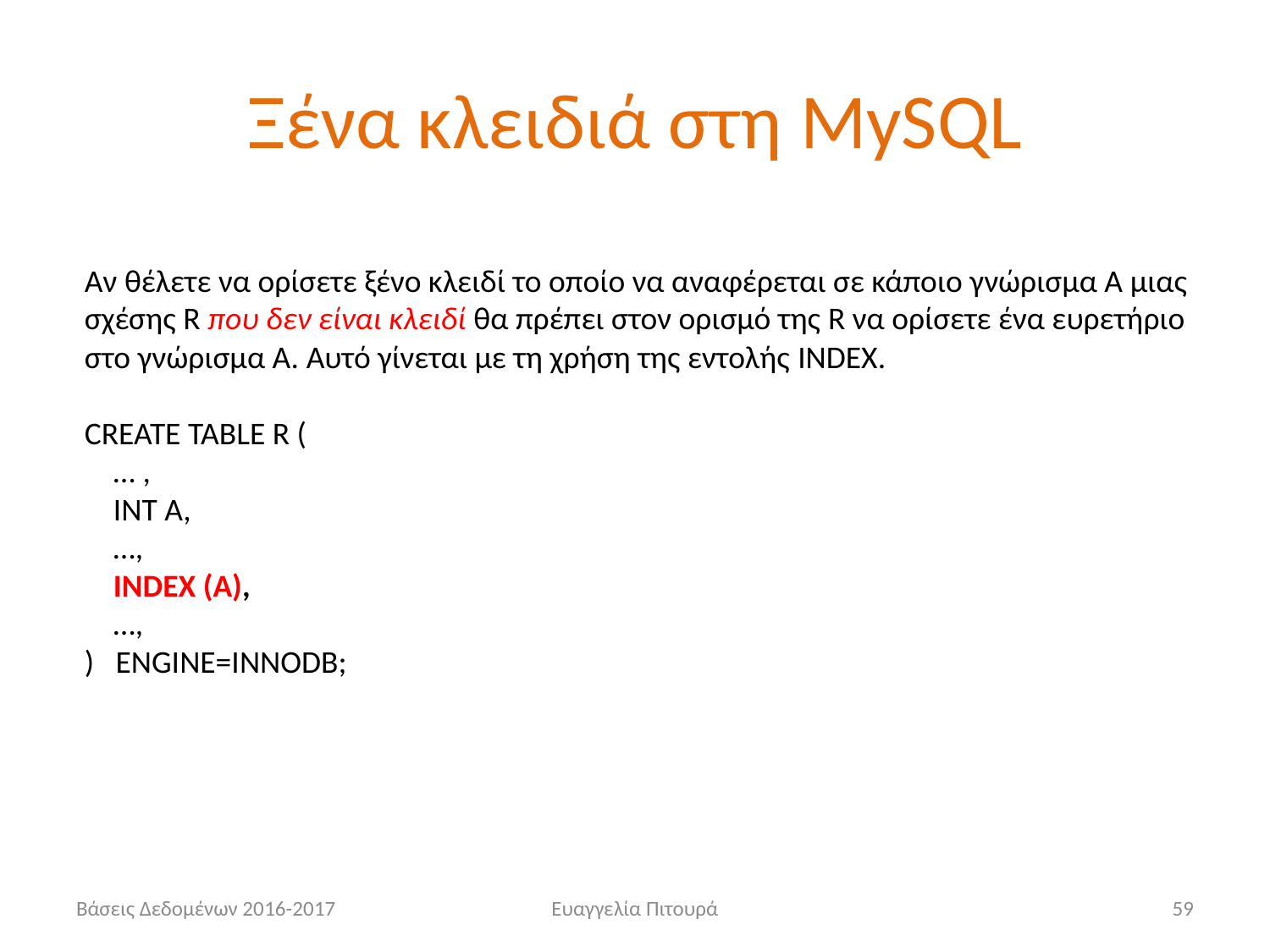

# Ξένα κλειδιά στη MySQL
Αν θέλετε να ορίσετε ξένο κλειδί το οποίο να αναφέρεται σε κάποιο γνώρισμα Α μιας σχέσης R που δεν είναι κλειδί θα πρέπει στον ορισμό της R να ορίσετε ένα ευρετήριο στο γνώρισμα Α. Αυτό γίνεται με τη χρήση της εντολής INDEX.

CREATE TABLE R (
    … ,
    INT A,
    …,
    INDEX (A),
    …,
)   ENGINE=INNODB;

Βάσεις Δεδομένων 2016-2017
Ευαγγελία Πιτουρά
59